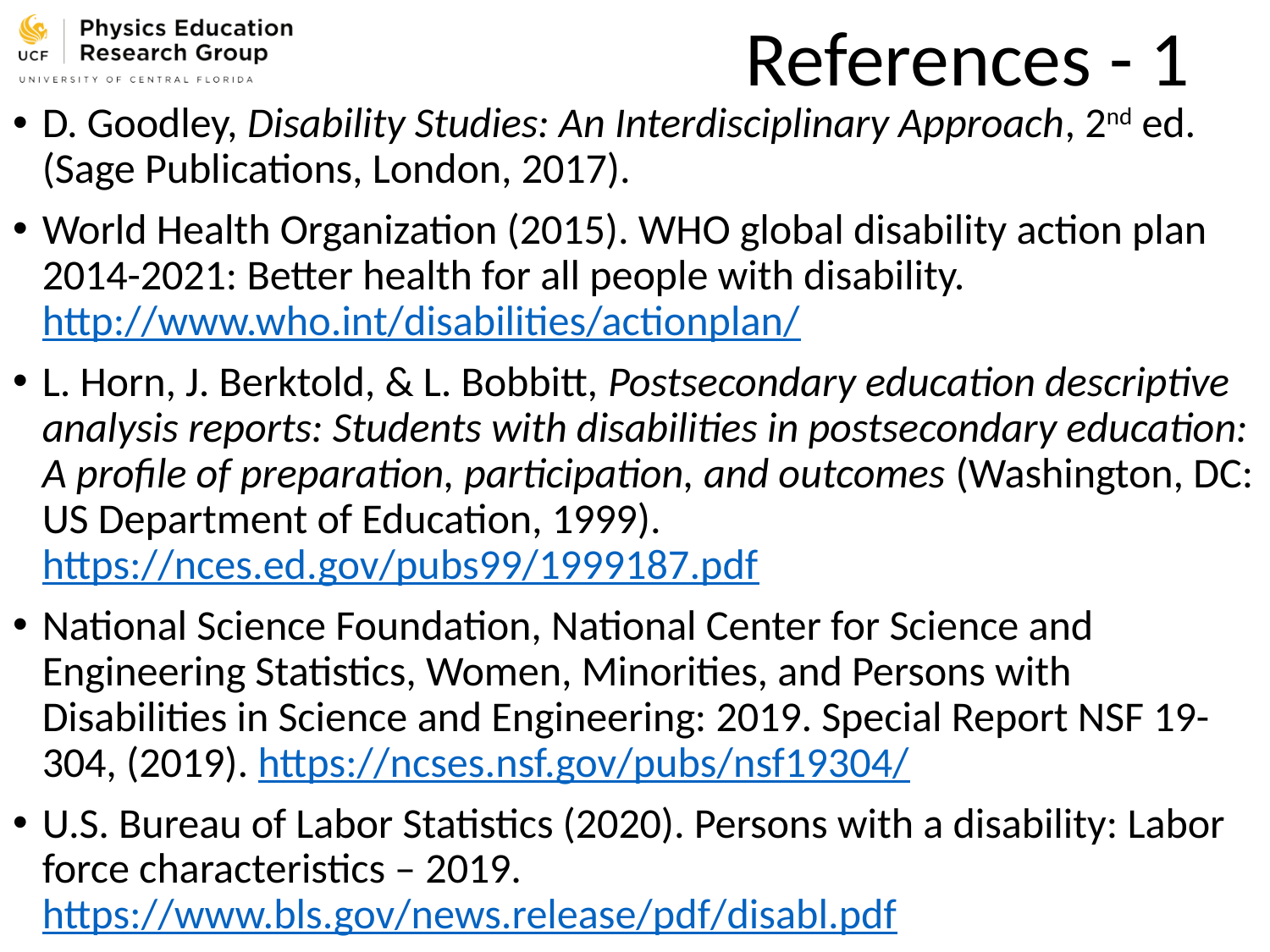

# References - 1
D. Goodley, Disability Studies: An Interdisciplinary Approach, 2nd ed. (Sage Publications, London, 2017).
World Health Organization (2015). WHO global disability action plan 2014-2021: Better health for all people with disability. http://www.who.int/disabilities/actionplan/
L. Horn, J. Berktold, & L. Bobbitt, Postsecondary education descriptive analysis reports: Students with disabilities in postsecondary education: A profile of preparation, participation, and outcomes (Washington, DC: US Department of Education, 1999). https://nces.ed.gov/pubs99/1999187.pdf
National Science Foundation, National Center for Science and Engineering Statistics, Women, Minorities, and Persons with Disabilities in Science and Engineering: 2019. Special Report NSF 19-304, (2019). https://ncses.nsf.gov/pubs/nsf19304/
U.S. Bureau of Labor Statistics (2020). Persons with a disability: Labor force characteristics – 2019. https://www.bls.gov/news.release/pdf/disabl.pdf